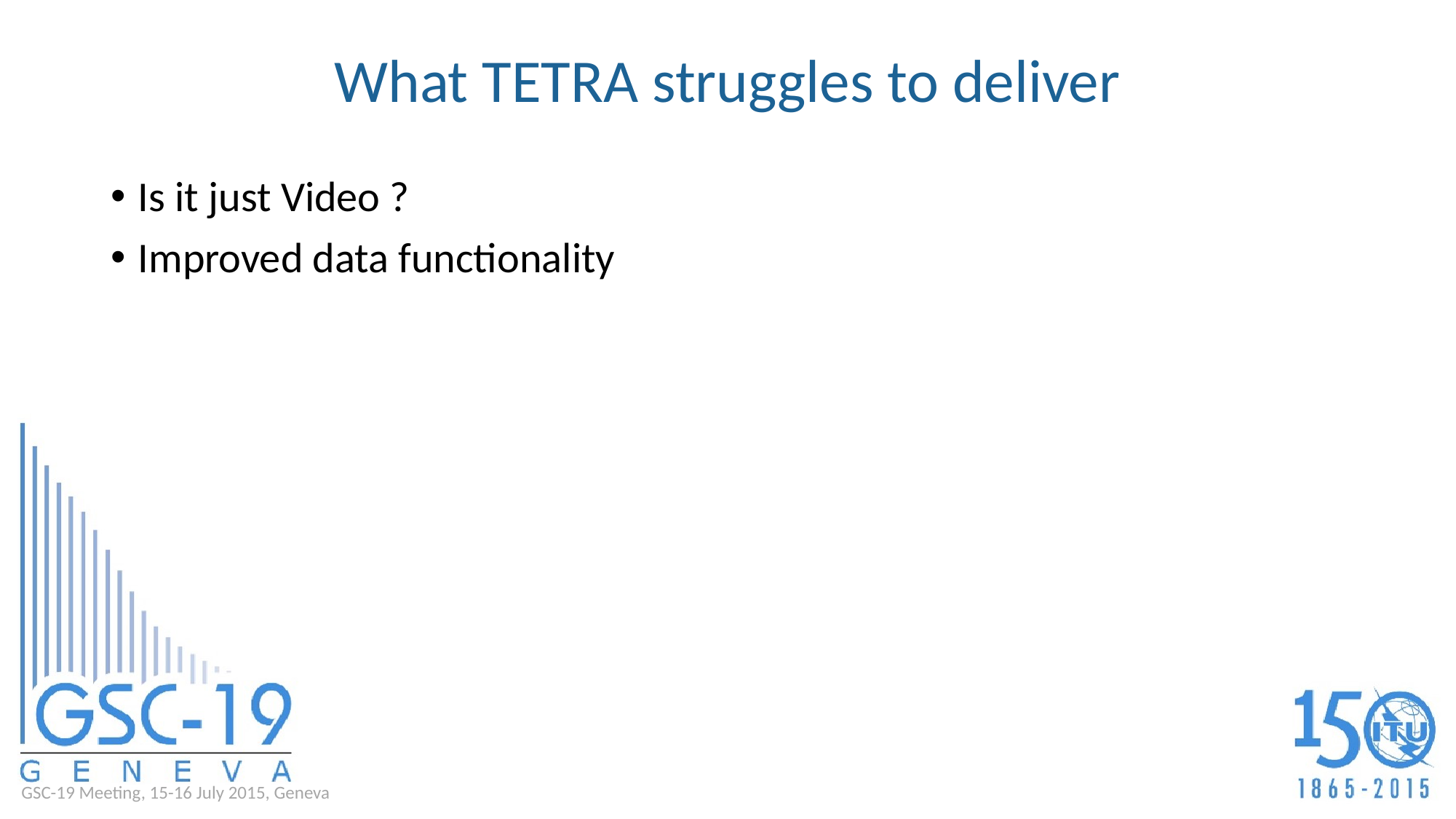

# What TETRA struggles to deliver
Is it just Video ?
Improved data functionality